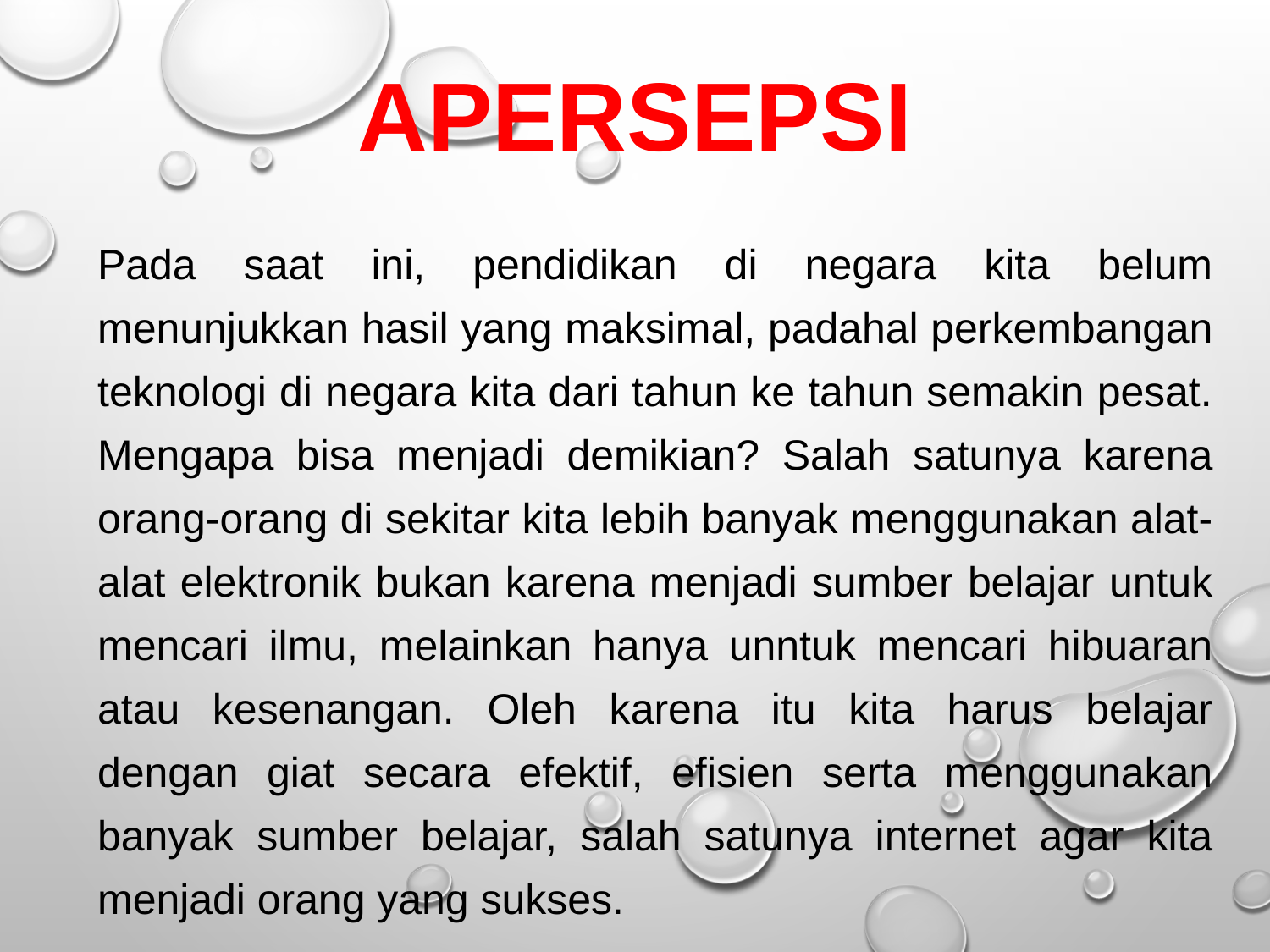

APERSEPSI
Pada saat ini, pendidikan di negara kita belum menunjukkan hasil yang maksimal, padahal perkembangan teknologi di negara kita dari tahun ke tahun semakin pesat. Mengapa bisa menjadi demikian? Salah satunya karena orang-orang di sekitar kita lebih banyak menggunakan alat-alat elektronik bukan karena menjadi sumber belajar untuk mencari ilmu, melainkan hanya unntuk mencari hibuaran atau kesenangan. Oleh karena itu kita harus belajar dengan giat secara efektif, efisien serta menggunakan banyak sumber belajar, salah satunya internet agar kita menjadi orang yang sukses.

.